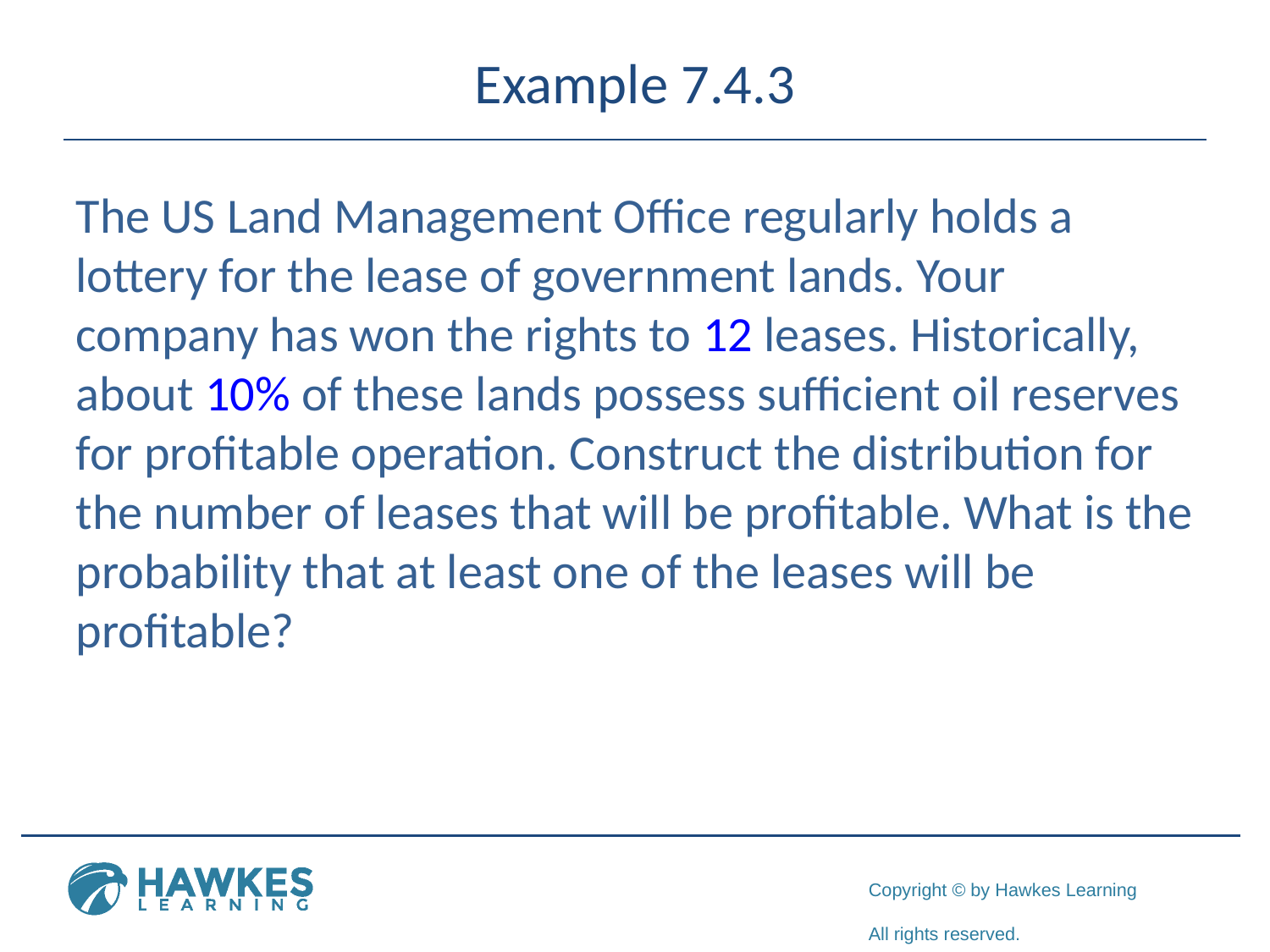

# Example 7.4.3
The US Land Management Office regularly holds a lottery for the lease of government lands. Your company has won the rights to 12 leases. Historically, about 10% of these lands possess sufficient oil reserves for profitable operation. Construct the distribution for the number of leases that will be profitable. What is the probability that at least one of the leases will be profitable?